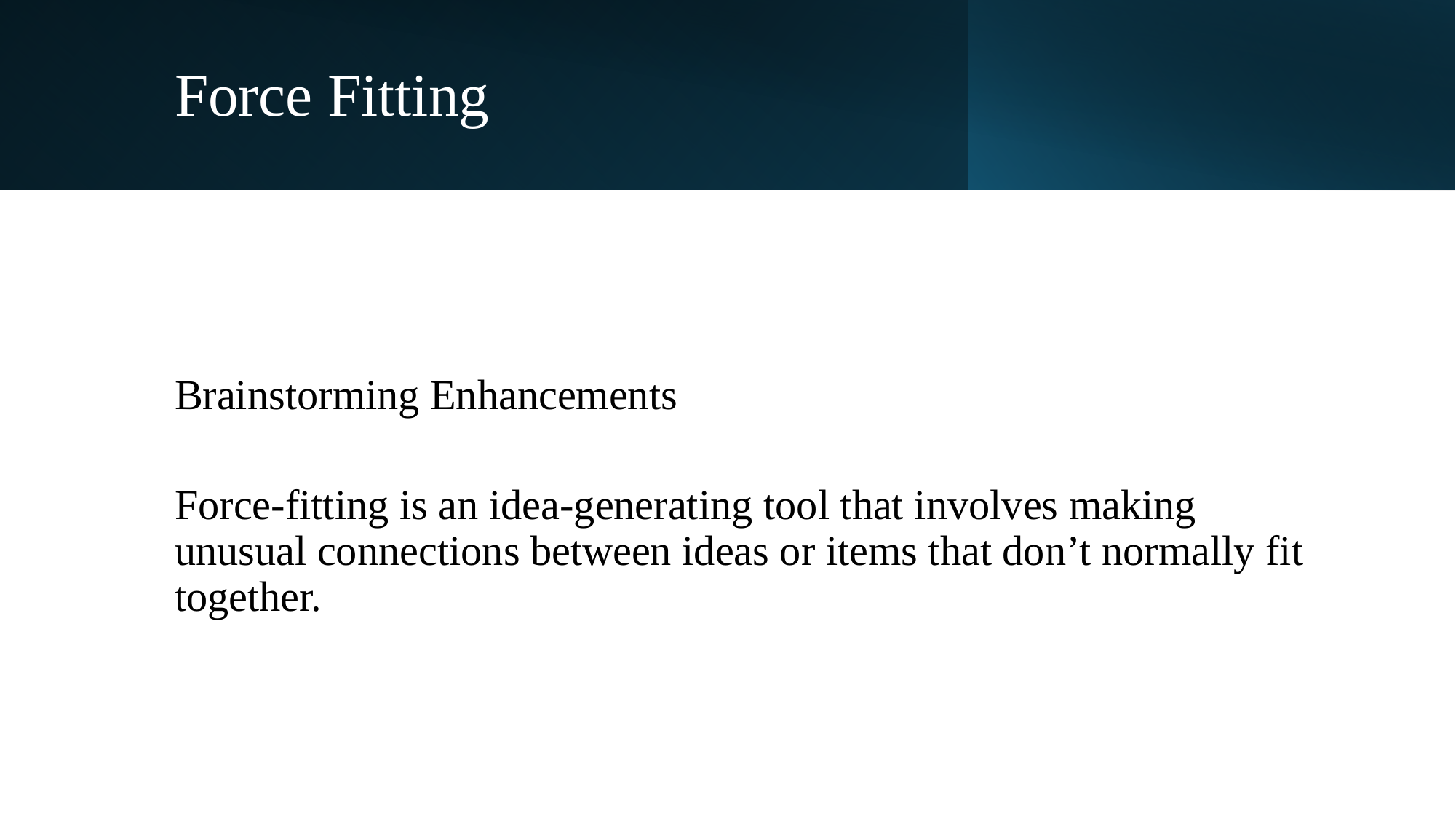

Force Fitting
Brainstorming Enhancements

Force-fitting is an idea-generating tool that involves making unusual connections between ideas or items that don’t normally fit together.